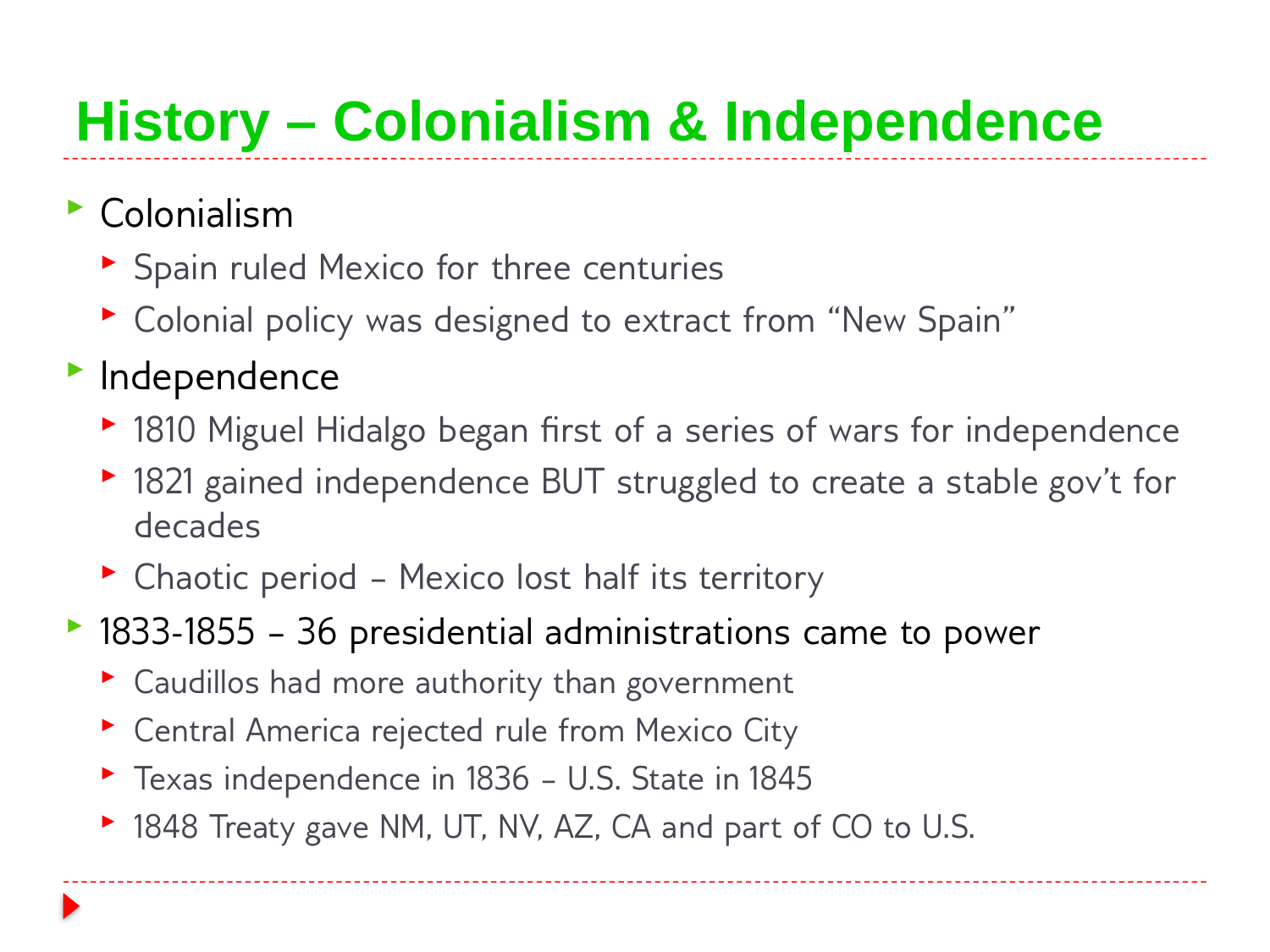

# History – Colonialism & Independence
Colonialism
Spain ruled Mexico for three centuries
Colonial policy was designed to extract from “New Spain”
Independence
1810 Miguel Hidalgo began first of a series of wars for independence
1821 gained independence BUT struggled to create a stable gov’t for decades
Chaotic period – Mexico lost half its territory
1833-1855 – 36 presidential administrations came to power
Caudillos had more authority than government
Central America rejected rule from Mexico City
Texas independence in 1836 – U.S. State in 1845
1848 Treaty gave NM, UT, NV, AZ, CA and part of CO to U.S.